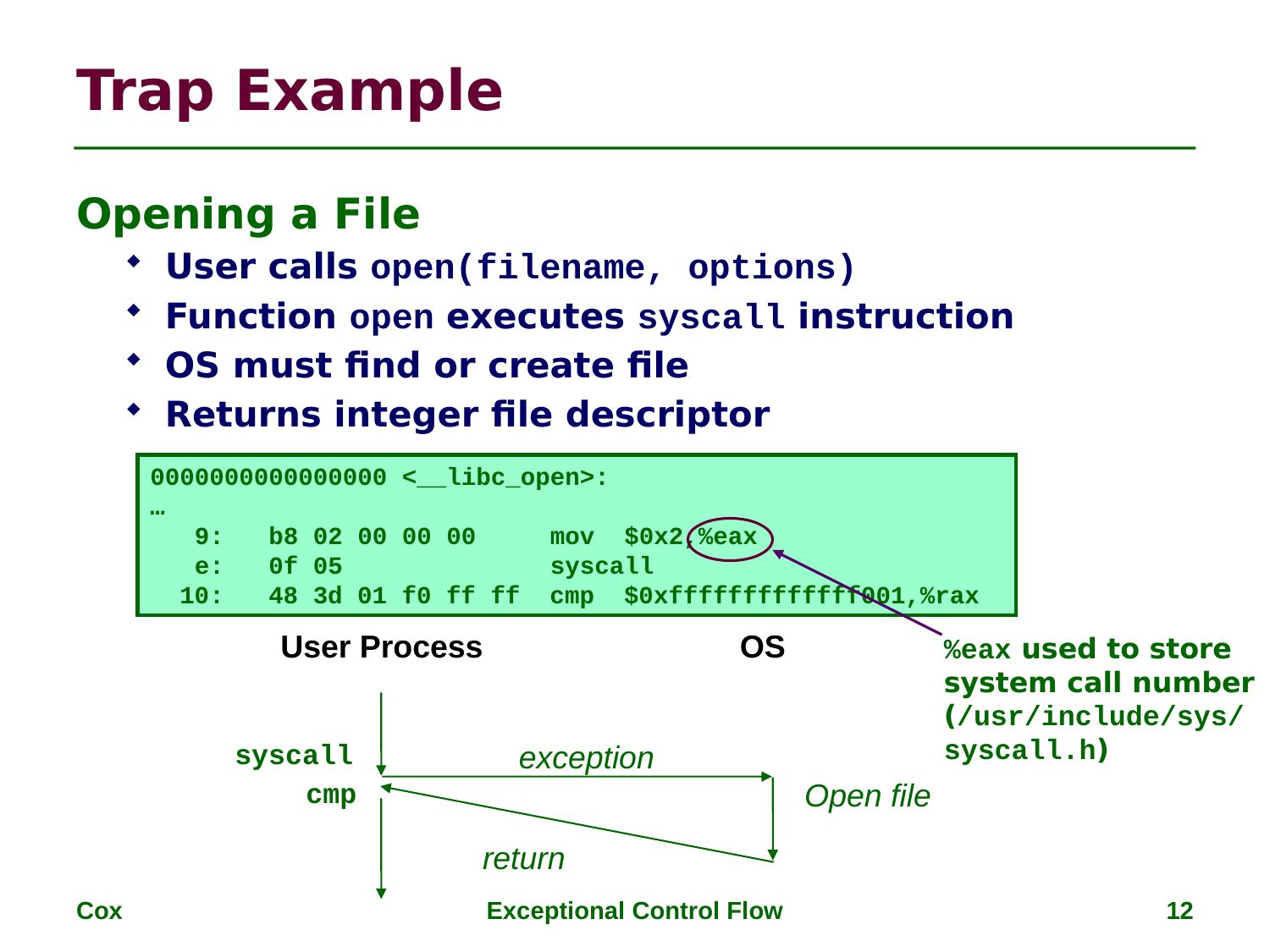

# Trap Example
Opening a File
User calls open(filename, options)
Function open executes syscall instruction
OS must find or create file
Returns integer file descriptor
0000000000000000 <__libc_open>:
…
   9:   b8 02 00 00 00     mov  $0x2,%eax
   e:   0f 05              syscall
  10:   48 3d 01 f0 ff ff  cmp  $0xfffffffffffff001,%rax

User Process
OS
%eax used to store system call number
(/usr/include/sys/
syscall.h)

syscall
exception
cmp
Open file

return
Cox
Exceptional Control Flow
12